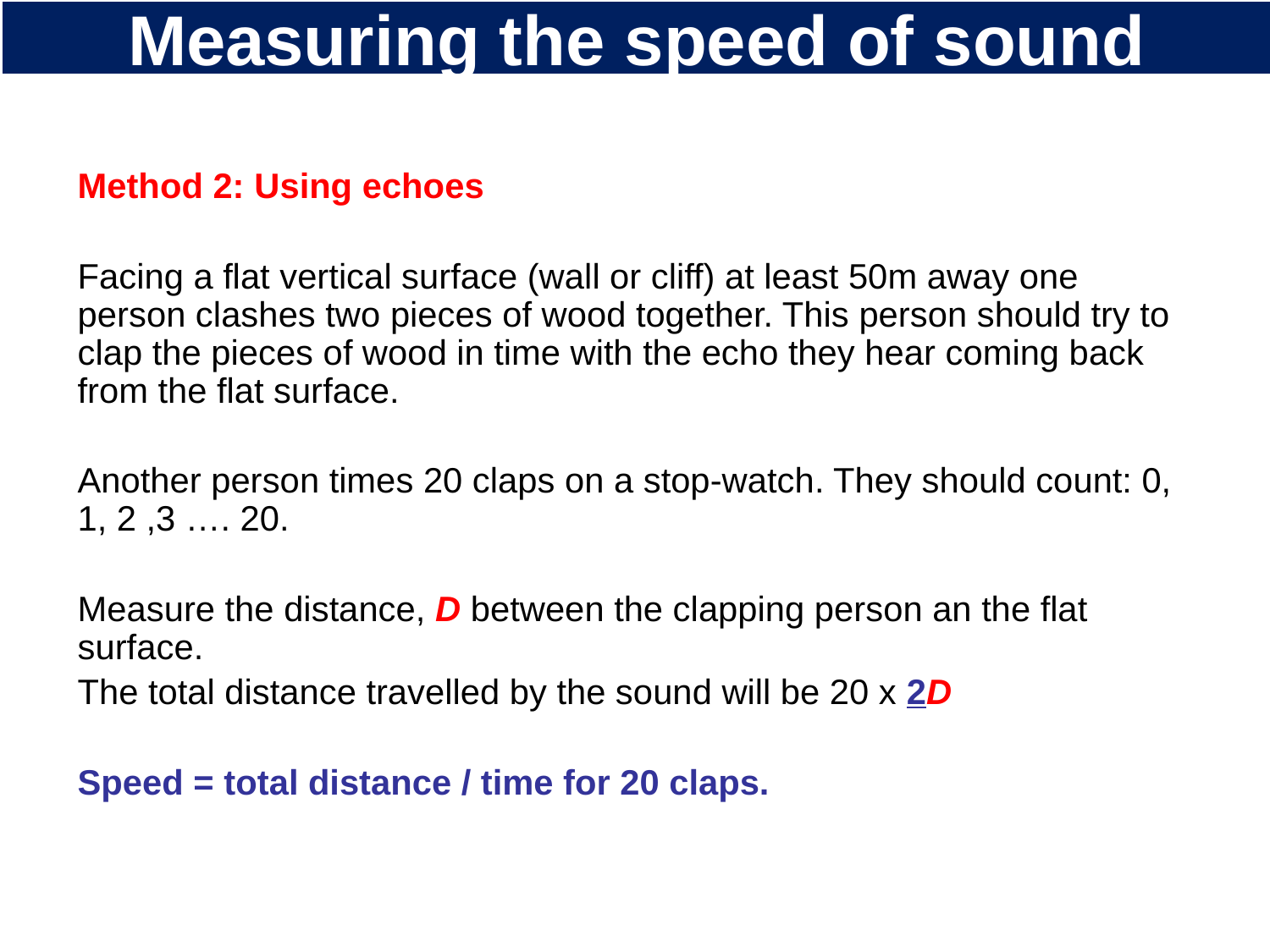

# Measuring the speed of sound
Method 2: Using echoes

Facing a flat vertical surface (wall or cliff) at least 50m away one person clashes two pieces of wood together. This person should try to clap the pieces of wood in time with the echo they hear coming back from the flat surface.

Another person times 20 claps on a stop-watch. They should count: 0, 1, 2 ,3 …. 20.

Measure the distance, D between the clapping person an the flat surface.
The total distance travelled by the sound will be 20 x 2D

Speed = total distance / time for 20 claps.